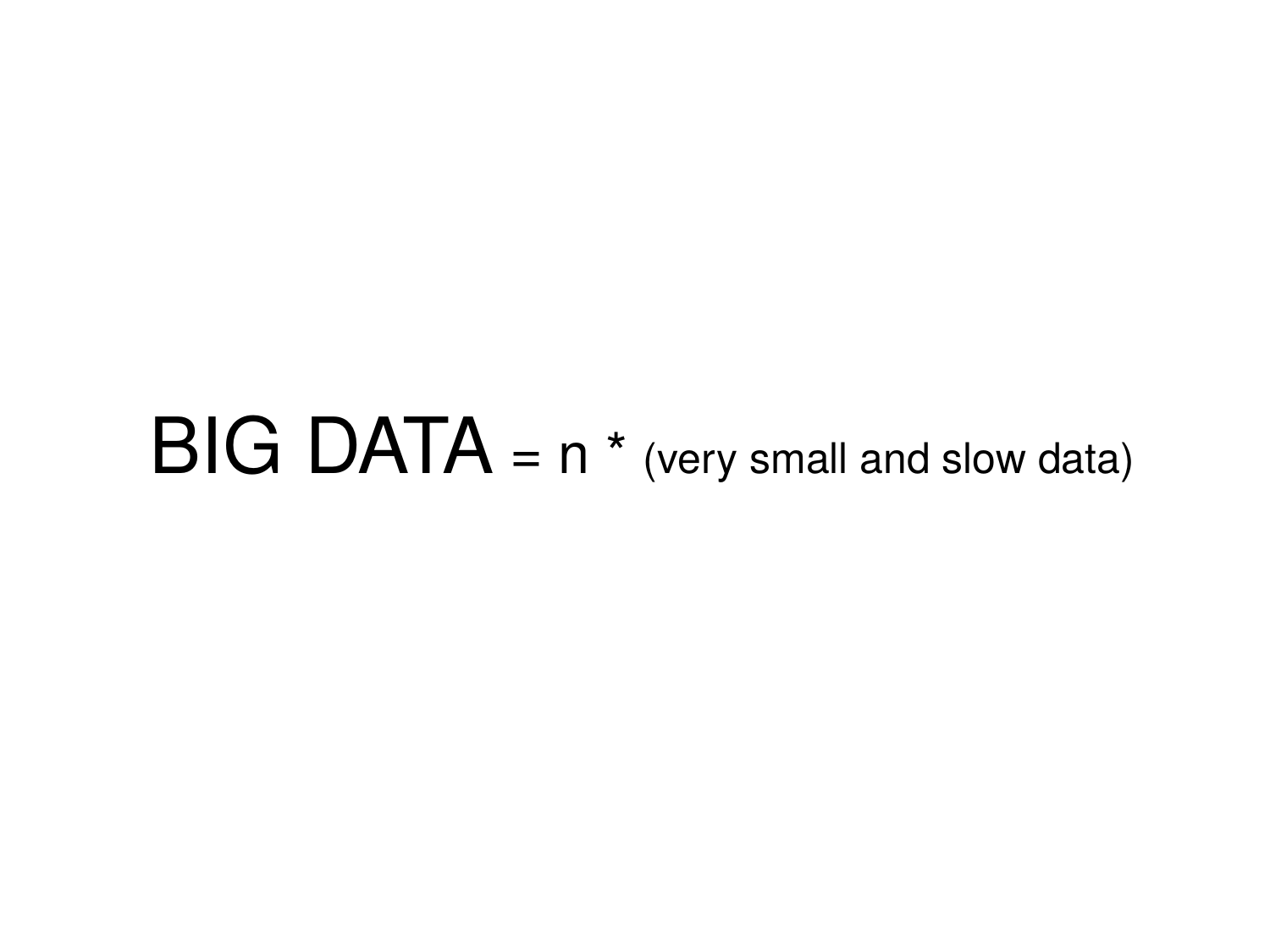

# BIG DATA = n * (very small and slow data)